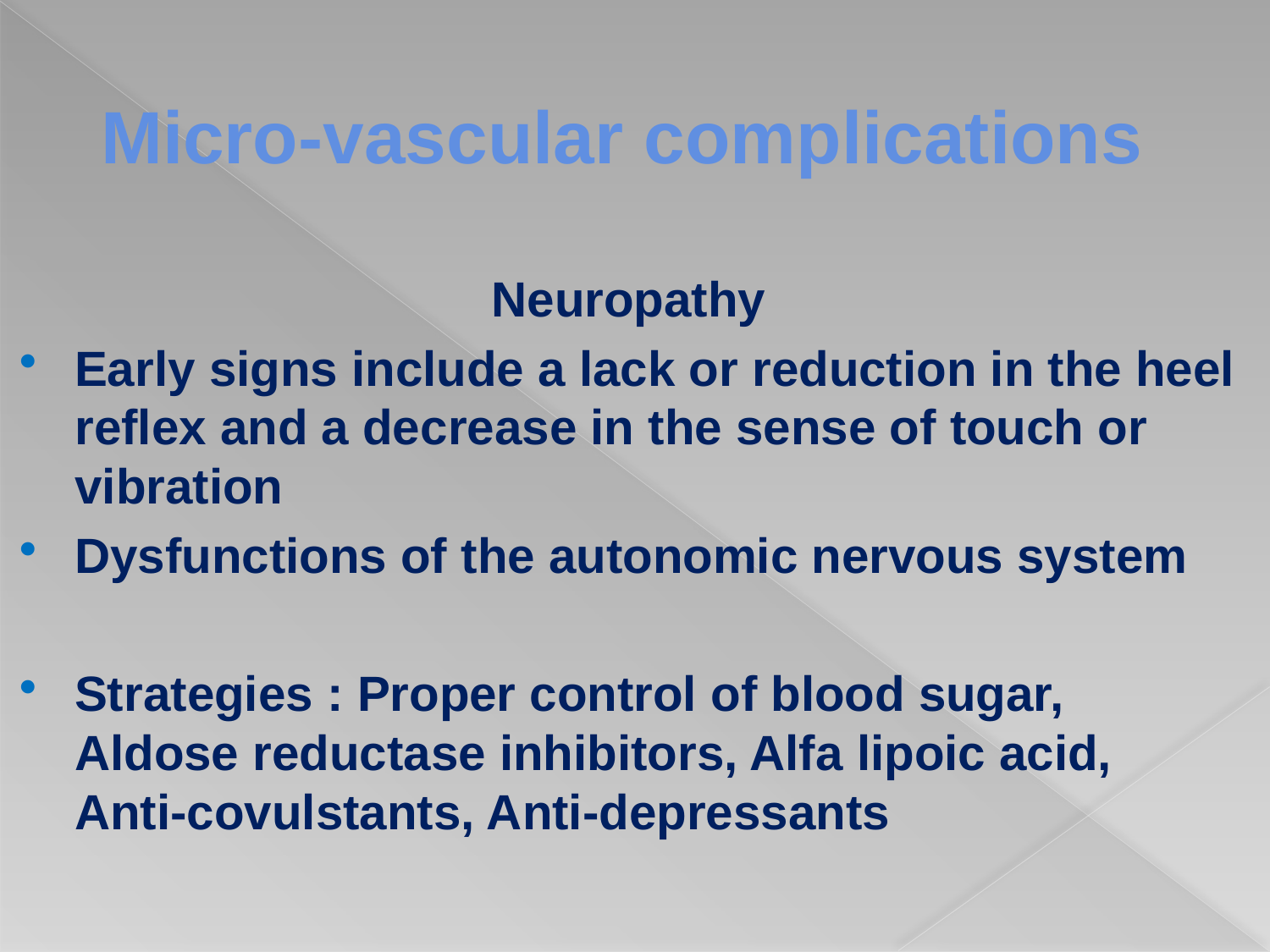

# Micro-vascular complications
Neuropathy
Early signs include a lack or reduction in the heel reflex and a decrease in the sense of touch or vibration
Dysfunctions of the autonomic nervous system

Strategies : Proper control of blood sugar, Aldose reductase inhibitors, Alfa lipoic acid, Anti-covulstants, Anti-depressants